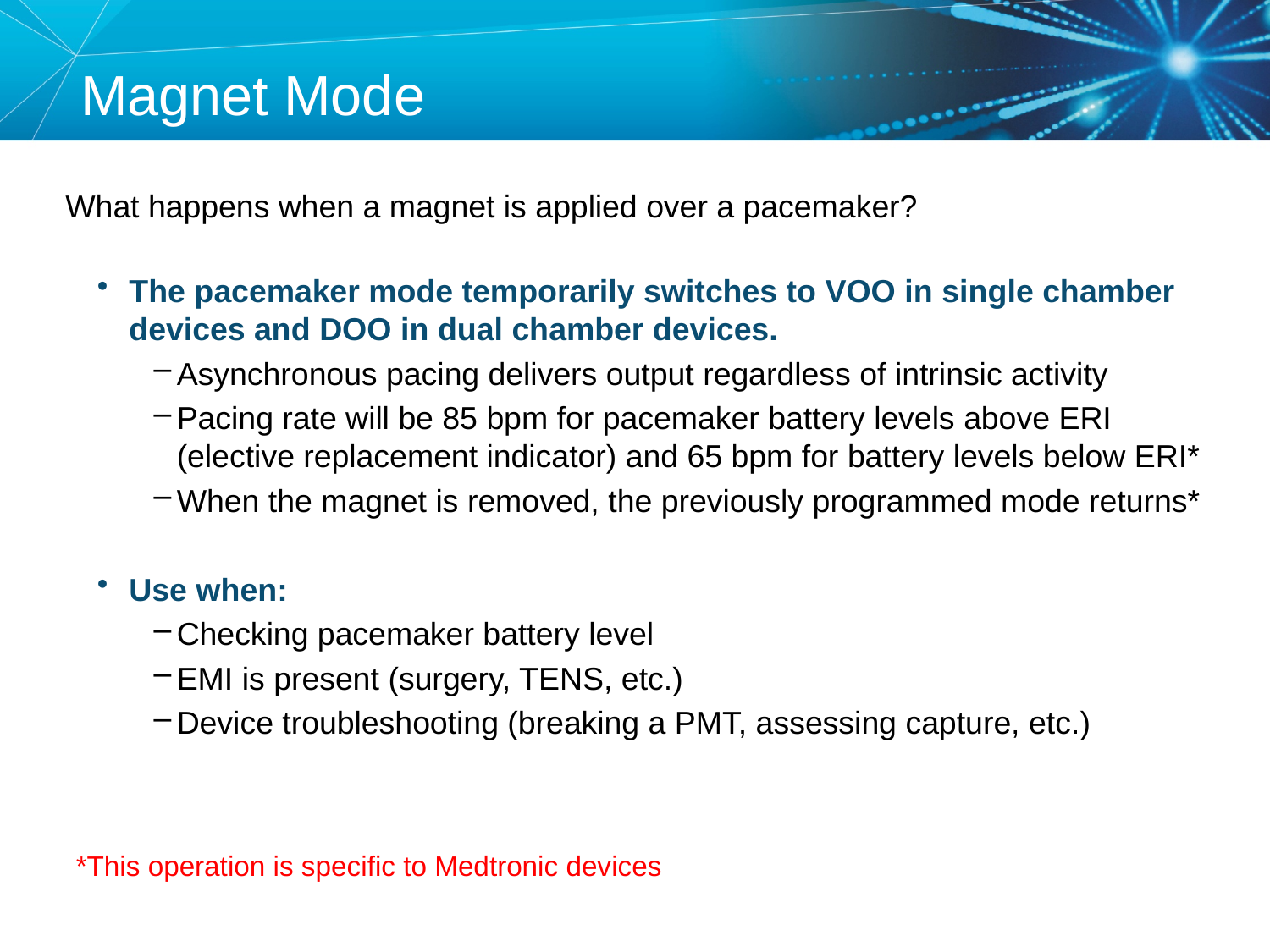

# Magnet Mode
What happens when a magnet is applied over a pacemaker?
The pacemaker mode temporarily switches to VOO in single chamber devices and DOO in dual chamber devices.
Asynchronous pacing delivers output regardless of intrinsic activity
Pacing rate will be 85 bpm for pacemaker battery levels above ERI (elective replacement indicator) and 65 bpm for battery levels below ERI*
When the magnet is removed, the previously programmed mode returns*

Use when:
Checking pacemaker battery level
EMI is present (surgery, TENS, etc.)
Device troubleshooting (breaking a PMT, assessing capture, etc.)
*This operation is specific to Medtronic devices